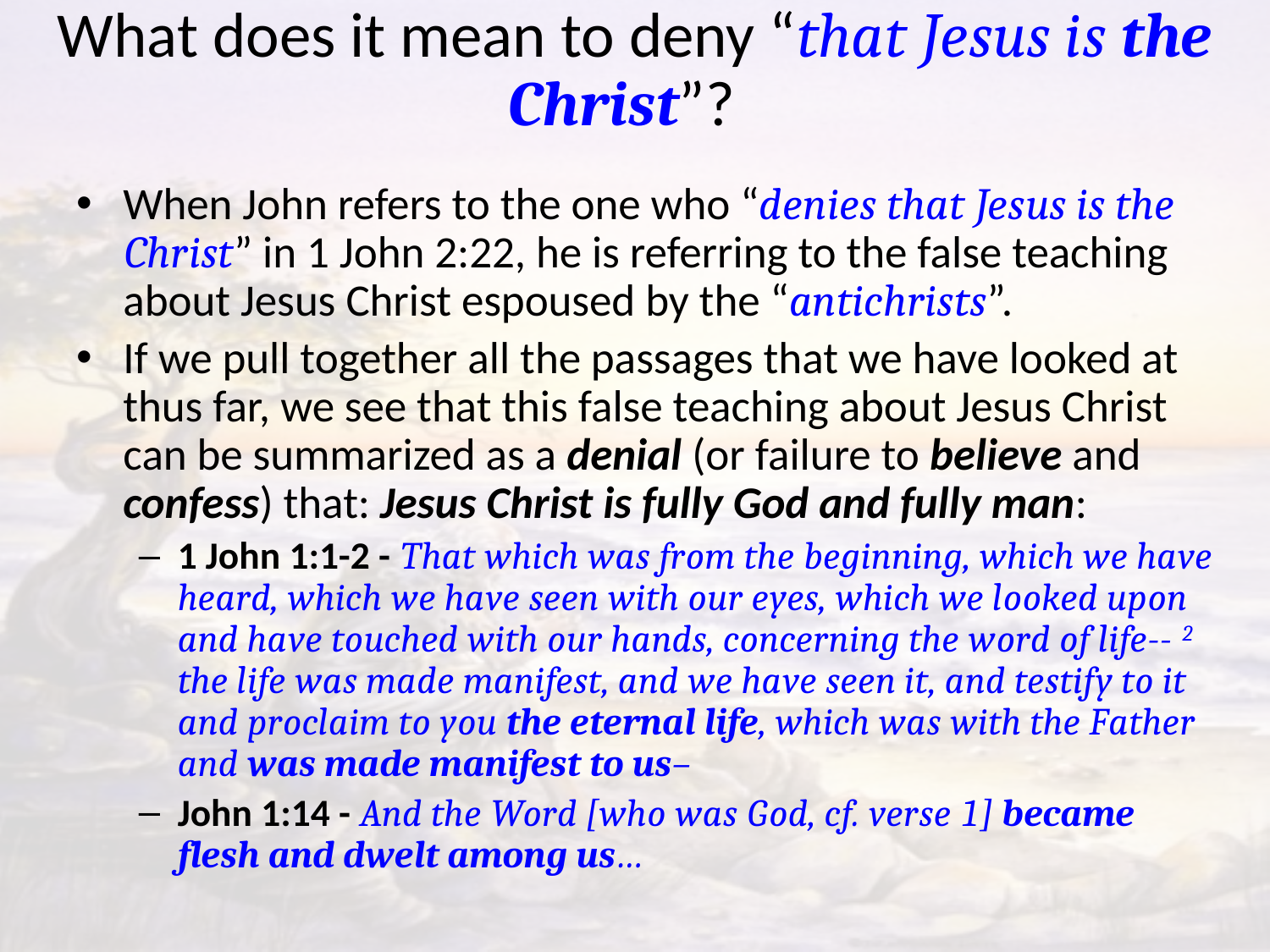

# What does it mean to deny “that Jesus is the Christ”?
When John refers to the one who “denies that Jesus is the Christ” in 1 John 2:22, he is referring to the false teaching about Jesus Christ espoused by the “antichrists”.
If we pull together all the passages that we have looked at thus far, we see that this false teaching about Jesus Christ can be summarized as a denial (or failure to believe and confess) that: Jesus Christ is fully God and fully man:
1 John 1:1-2 - That which was from the beginning, which we have heard, which we have seen with our eyes, which we looked upon and have touched with our hands, concerning the word of life-- 2 the life was made manifest, and we have seen it, and testify to it and proclaim to you the eternal life, which was with the Father and was made manifest to us–
John 1:14 - And the Word [who was God, cf. verse 1] became flesh and dwelt among us…